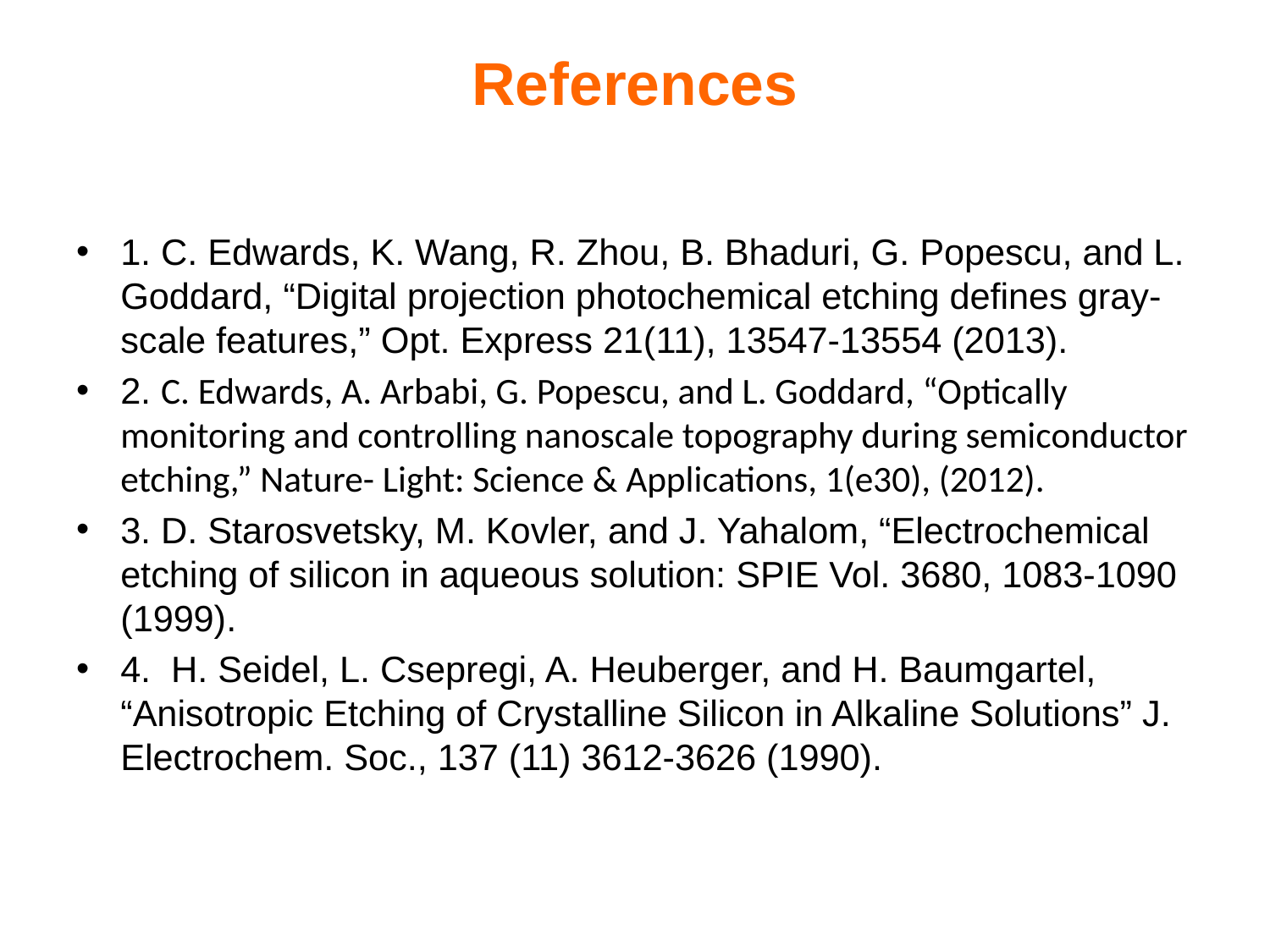

# References
1. C. Edwards, K. Wang, R. Zhou, B. Bhaduri, G. Popescu, and L. Goddard, “Digital projection photochemical etching defines gray-scale features,” Opt. Express 21(11), 13547-13554 (2013).
2. C. Edwards, A. Arbabi, G. Popescu, and L. Goddard, “Optically monitoring and controlling nanoscale topography during semiconductor etching,” Nature- Light: Science & Applications, 1(e30), (2012).
3. D. Starosvetsky, M. Kovler, and J. Yahalom, “Electrochemical etching of silicon in aqueous solution: SPIE Vol. 3680, 1083-1090 (1999).
4.  H. Seidel, L. Csepregi, A. Heuberger, and H. Baumgartel, “Anisotropic Etching of Crystalline Silicon in Alkaline Solutions” J. Electrochem. Soc., 137 (11) 3612-3626 (1990).